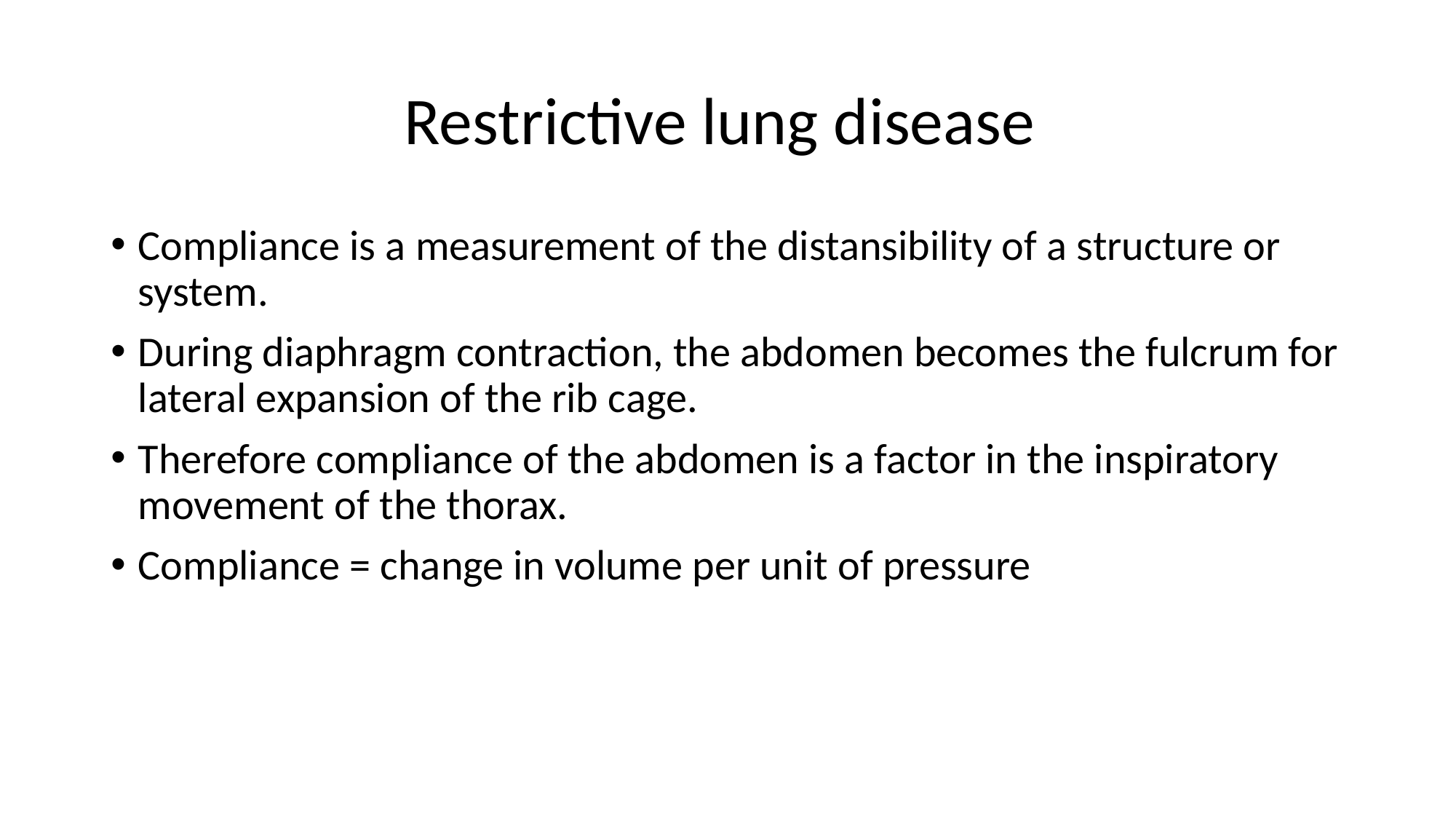

# Restrictive lung disease
Compliance is a measurement of the distansibility of a structure or system.
During diaphragm contraction, the abdomen becomes the fulcrum for lateral expansion of the rib cage.
Therefore compliance of the abdomen is a factor in the inspiratory movement of the thorax.
Compliance = change in volume per unit of pressure